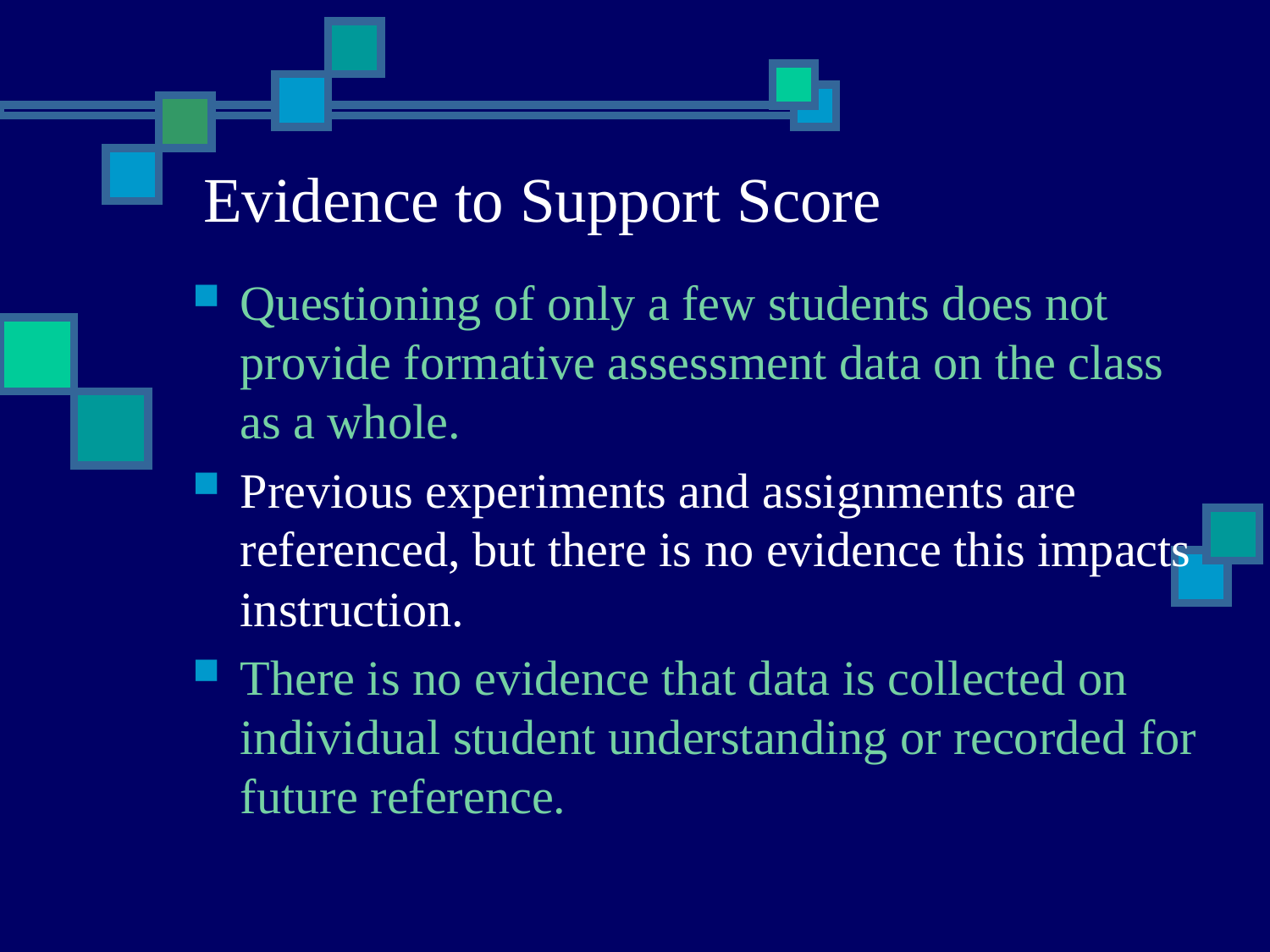

Evidence to Support Score
Questioning of only a few students does not provide formative assessment data on the class as a whole.
Previous experiments and assignments are referenced, but there is no evidence this impacts instruction.
There is no evidence that data is collected on individual student understanding or recorded for future reference.